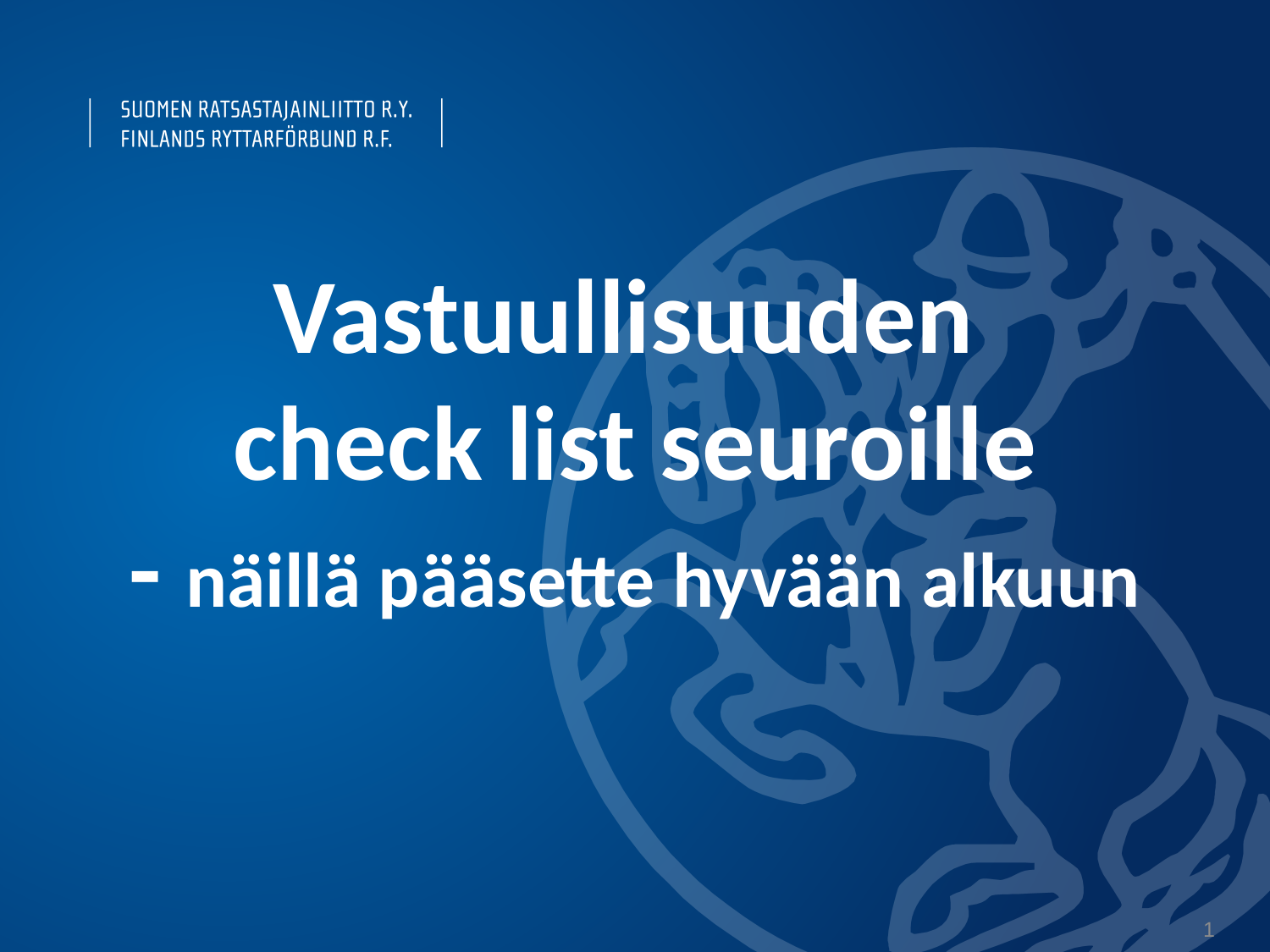

# Vastuullisuuden check list seuroille - näillä pääsette hyvään alkuun